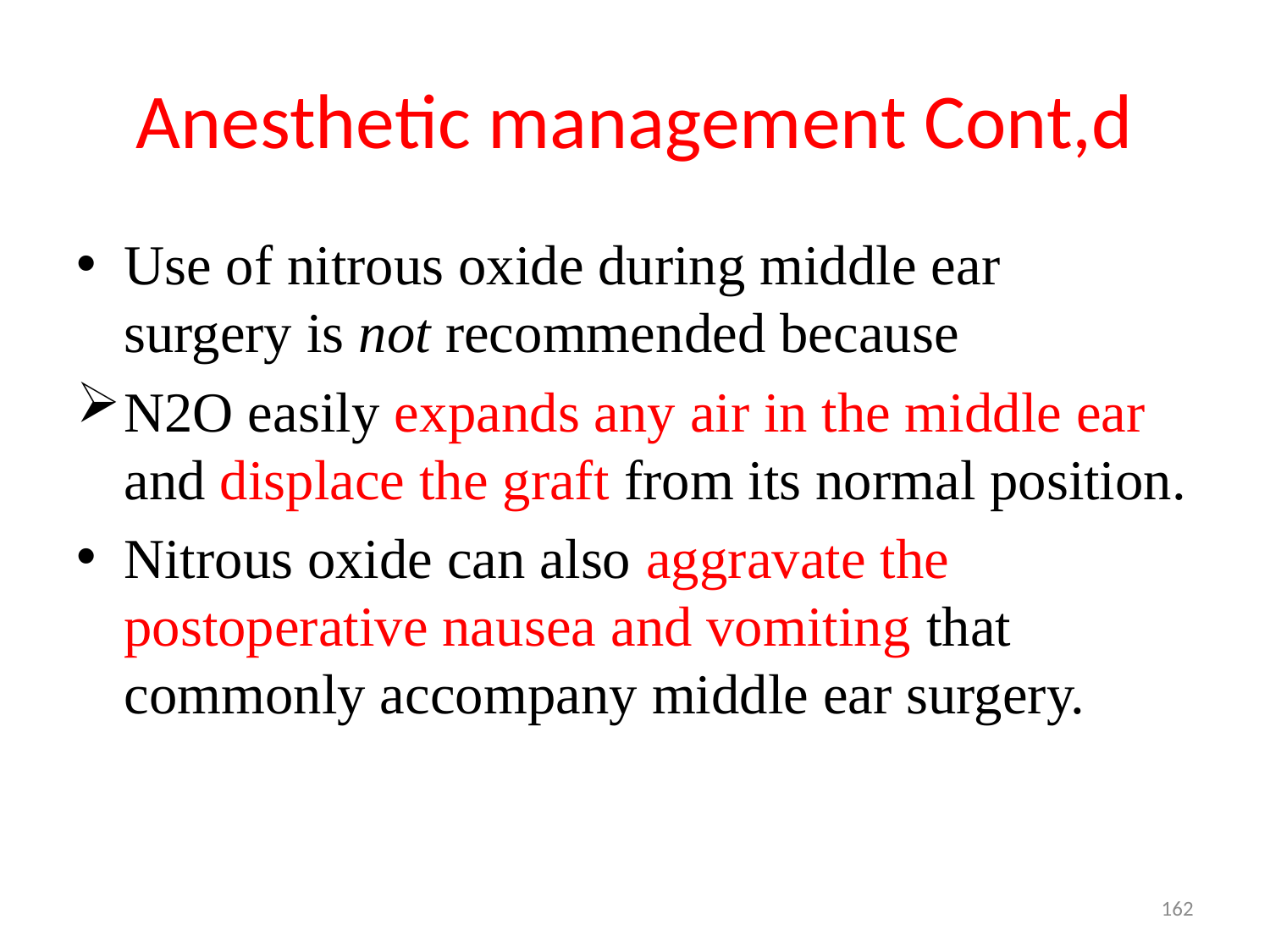

# Anesthetic management Cont,d
Use of nitrous oxide during middle ear  surgery is not recommended because
N2O easily expands any air in the middle ear and displace the graft from its normal position.
Nitrous oxide can also aggravate the postoperative nausea and vomiting that commonly accompany middle ear surgery.

162